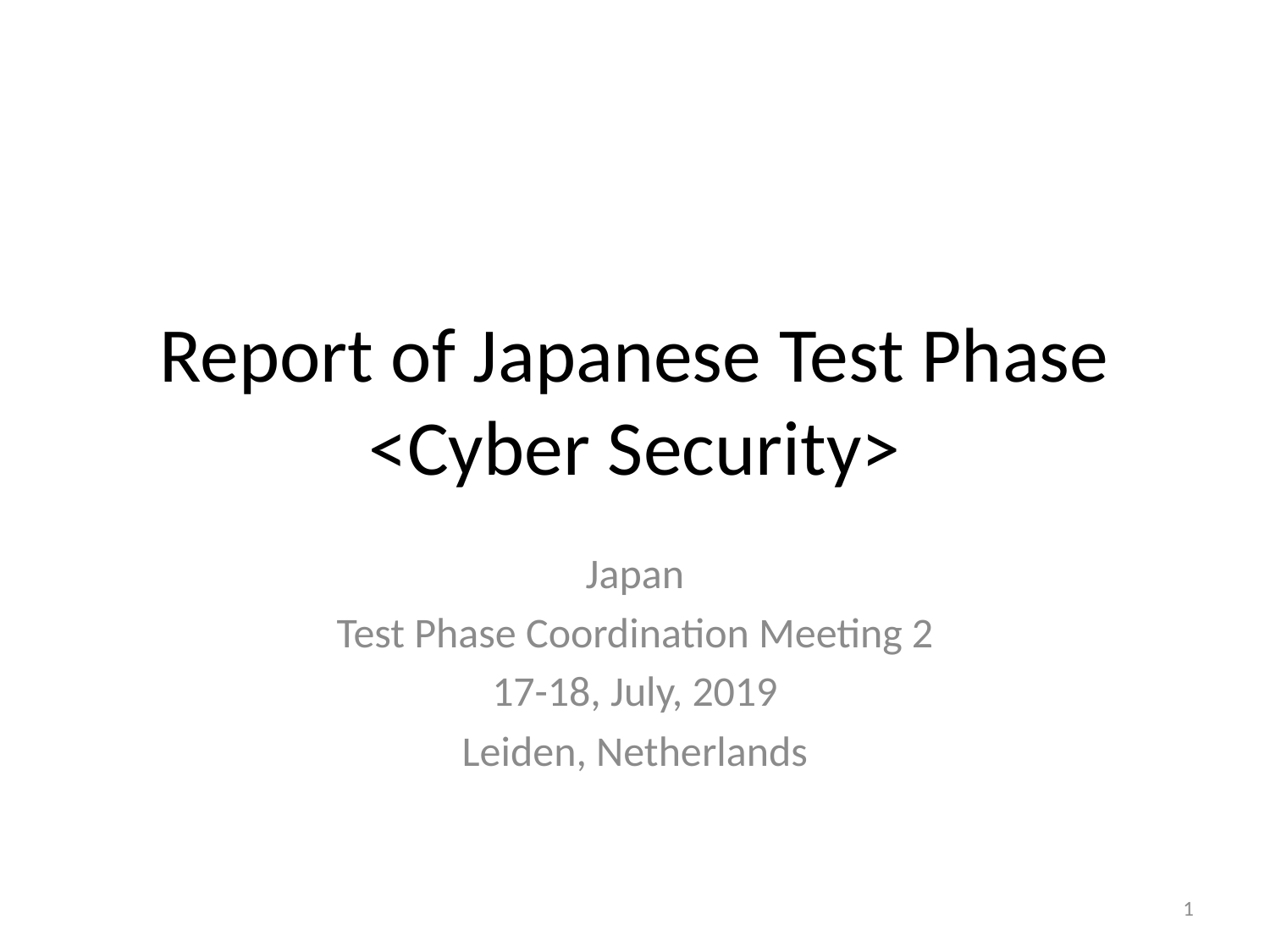

# Report of Japanese Test Phase <Cyber Security>
Japan
Test Phase Coordination Meeting 2
17-18, July, 2019
Leiden, Netherlands
1